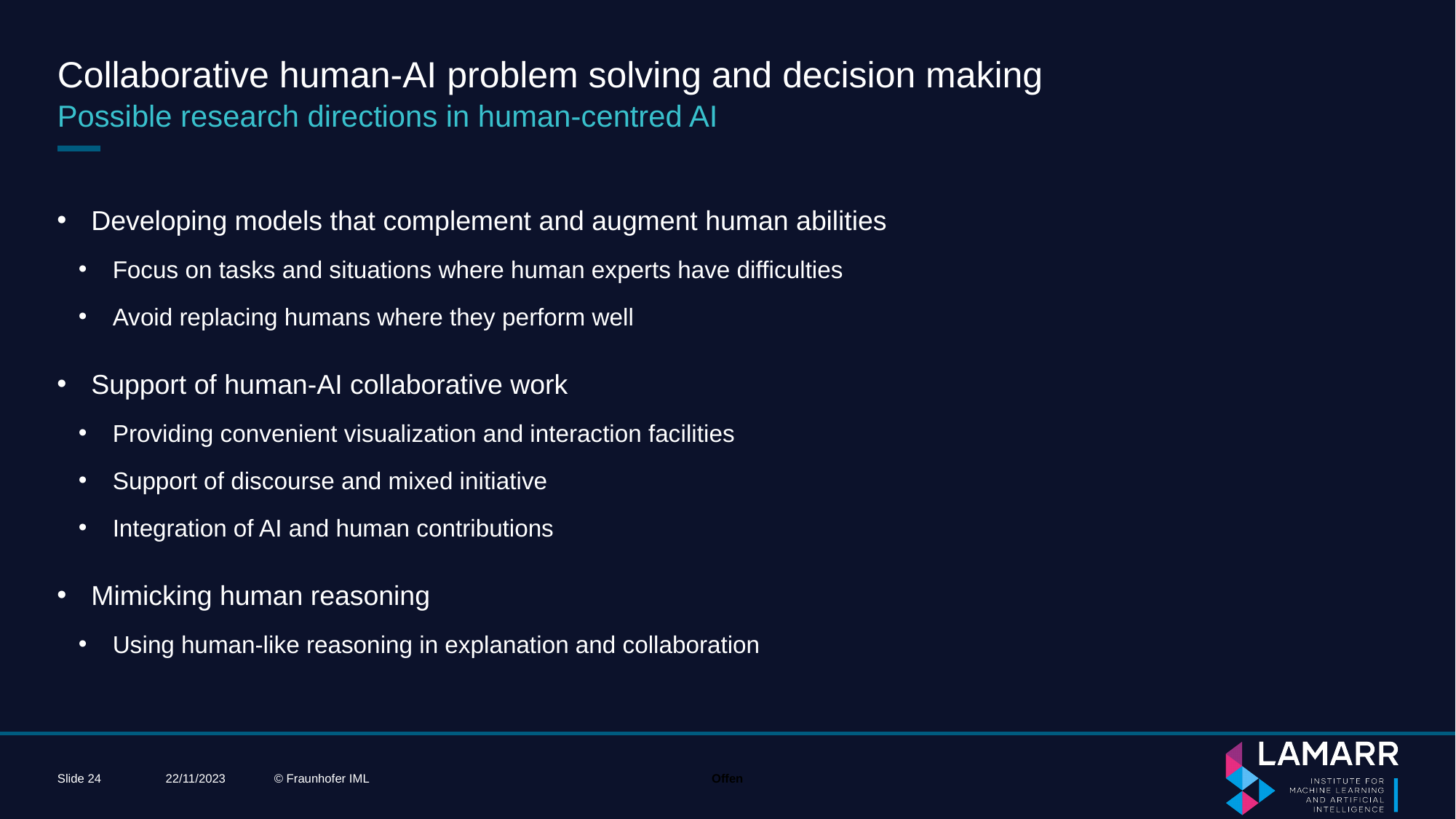

# Collaborative human-AI problem solving and decision making
Possible research directions in human-centred AI
Developing models that complement and augment human abilities
Focus on tasks and situations where human experts have difficulties
Avoid replacing humans where they perform well
Support of human-AI collaborative work
Providing convenient visualization and interaction facilities
Support of discourse and mixed initiative
Integration of AI and human contributions
Mimicking human reasoning
Using human-like reasoning in explanation and collaboration

Slide 24
22/11/2023
© Fraunhofer IML